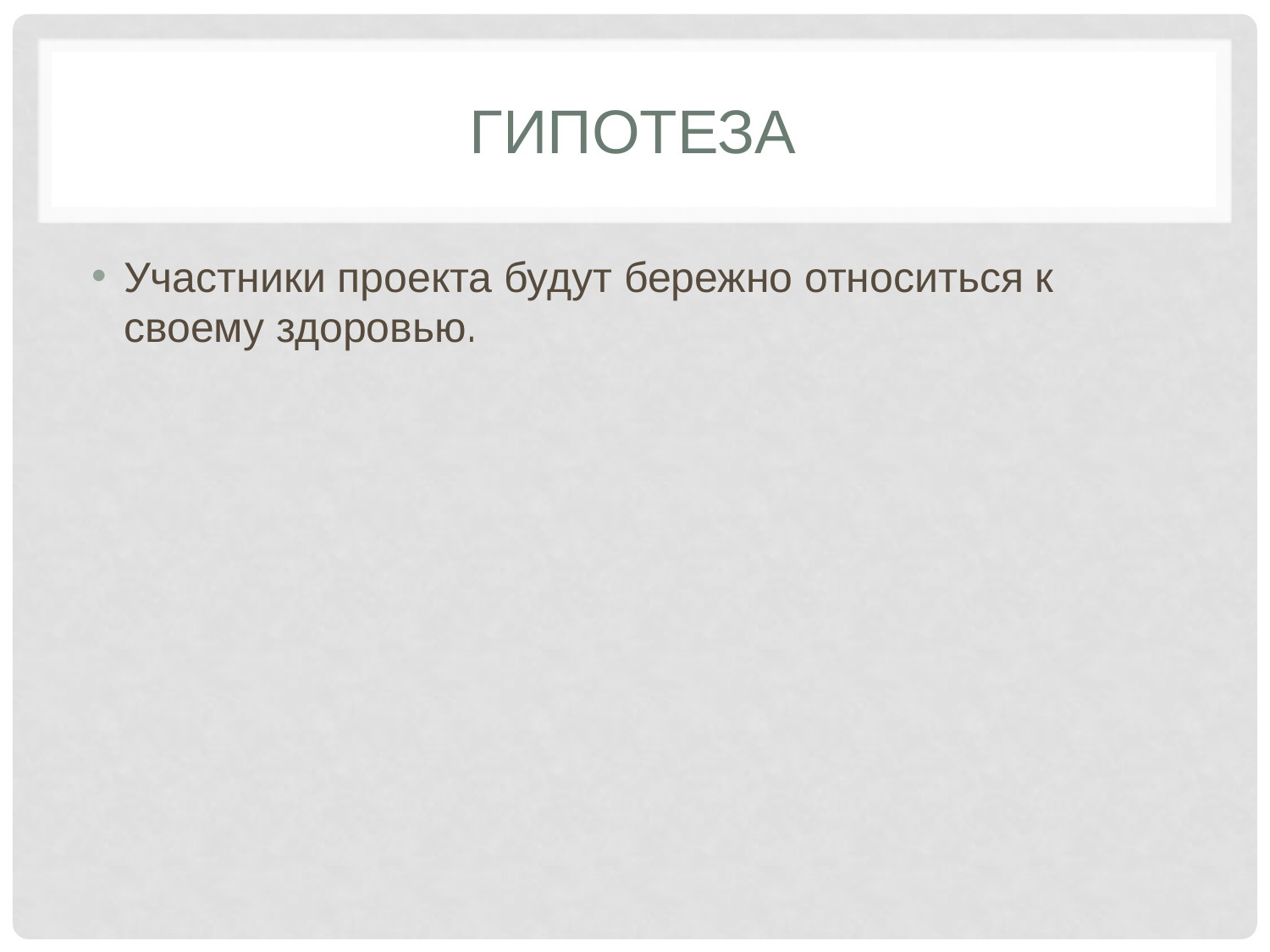

# Гипотеза
Участники проекта будут бережно относиться к своему здоровью.